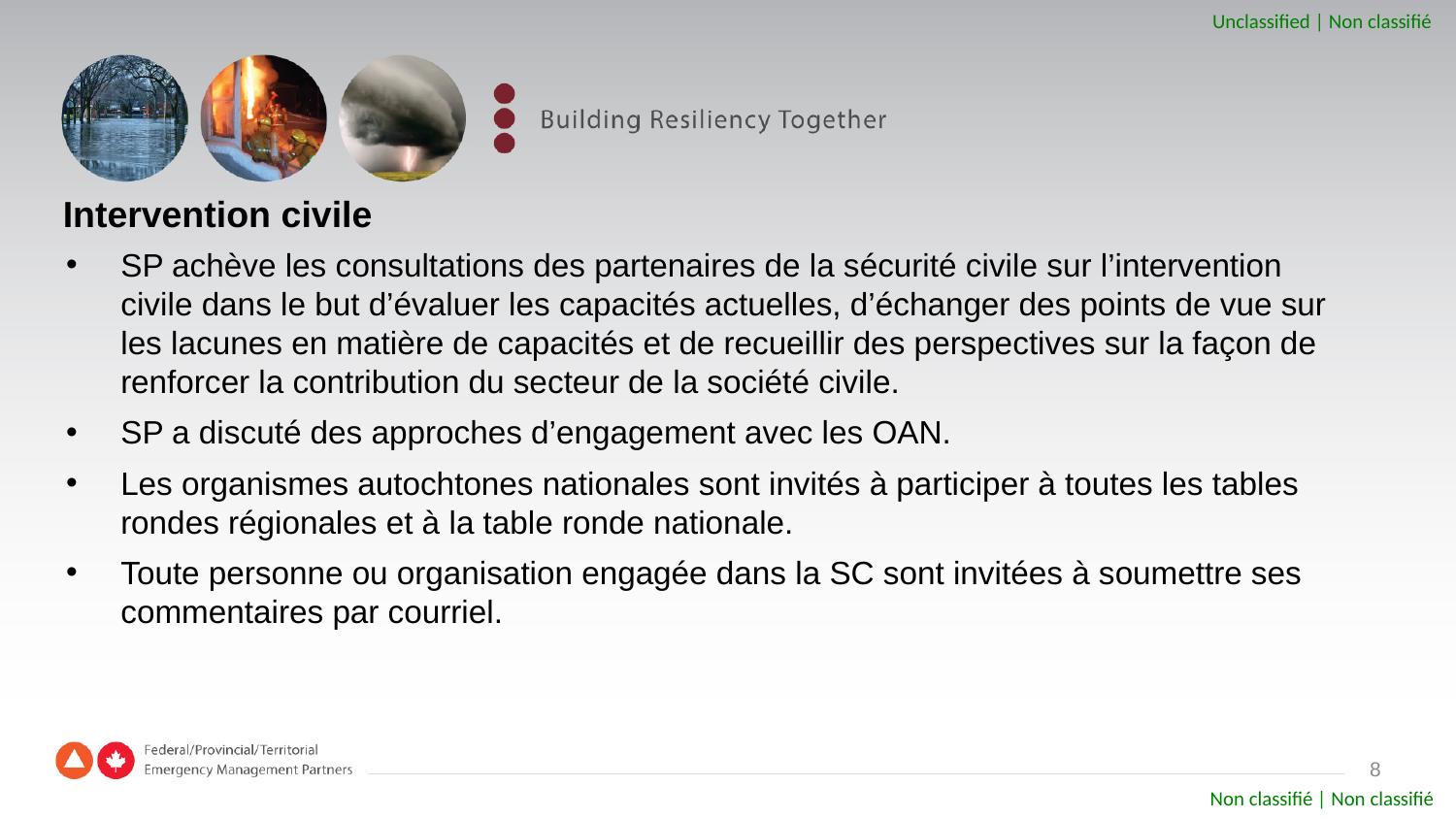

# Intervention civile
SP achève les consultations des partenaires de la sécurité civile sur l’intervention civile dans le but d’évaluer les capacités actuelles, d’échanger des points de vue sur les lacunes en matière de capacités et de recueillir des perspectives sur la façon de renforcer la contribution du secteur de la société civile.
SP a discuté des approches d’engagement avec les OAN.
Les organismes autochtones nationales sont invités à participer à toutes les tables rondes régionales et à la table ronde nationale.
Toute personne ou organisation engagée dans la SC sont invitées à soumettre ses commentaires par courriel.